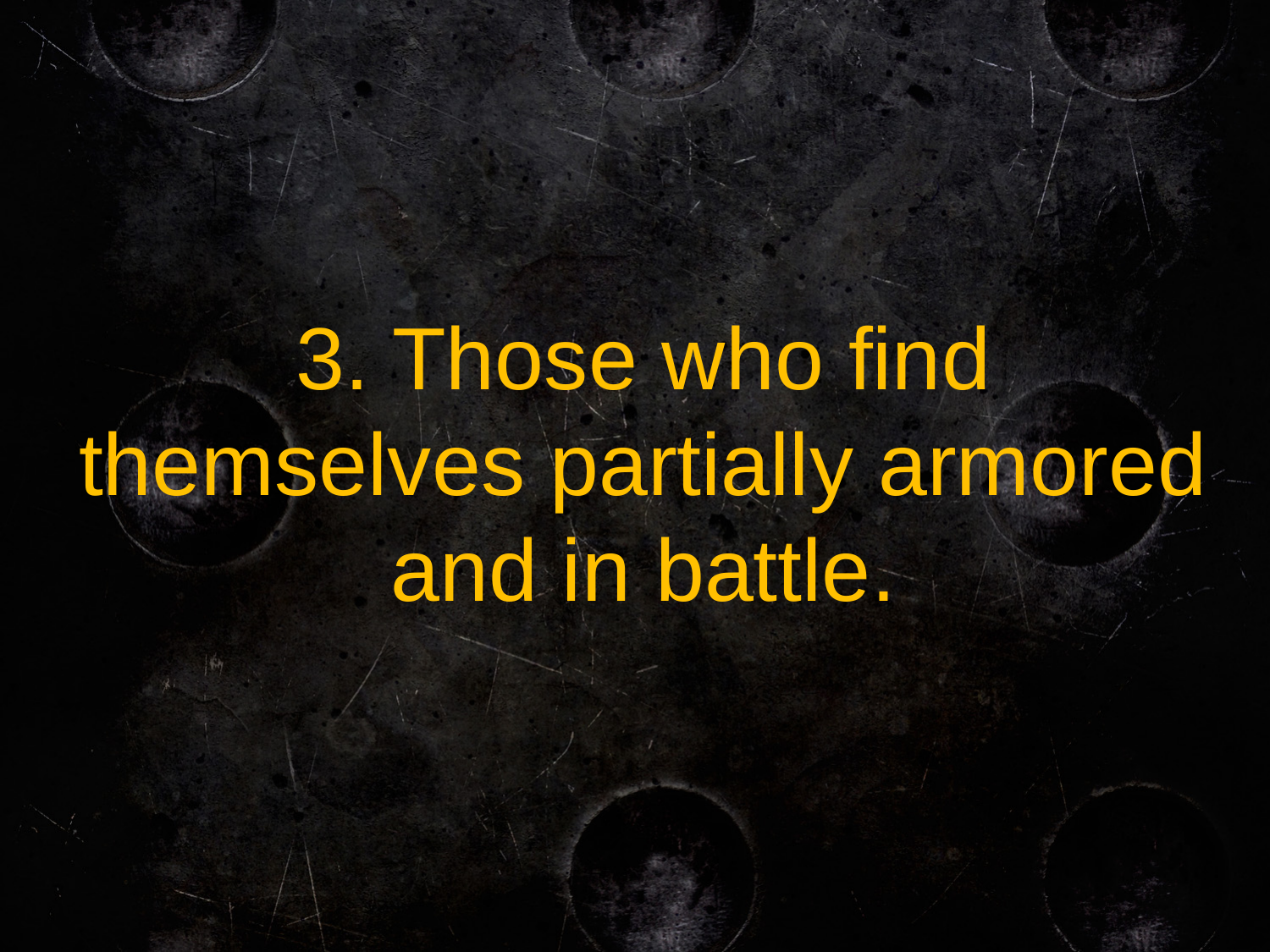

3. Those who find themselves partially armored and in battle.